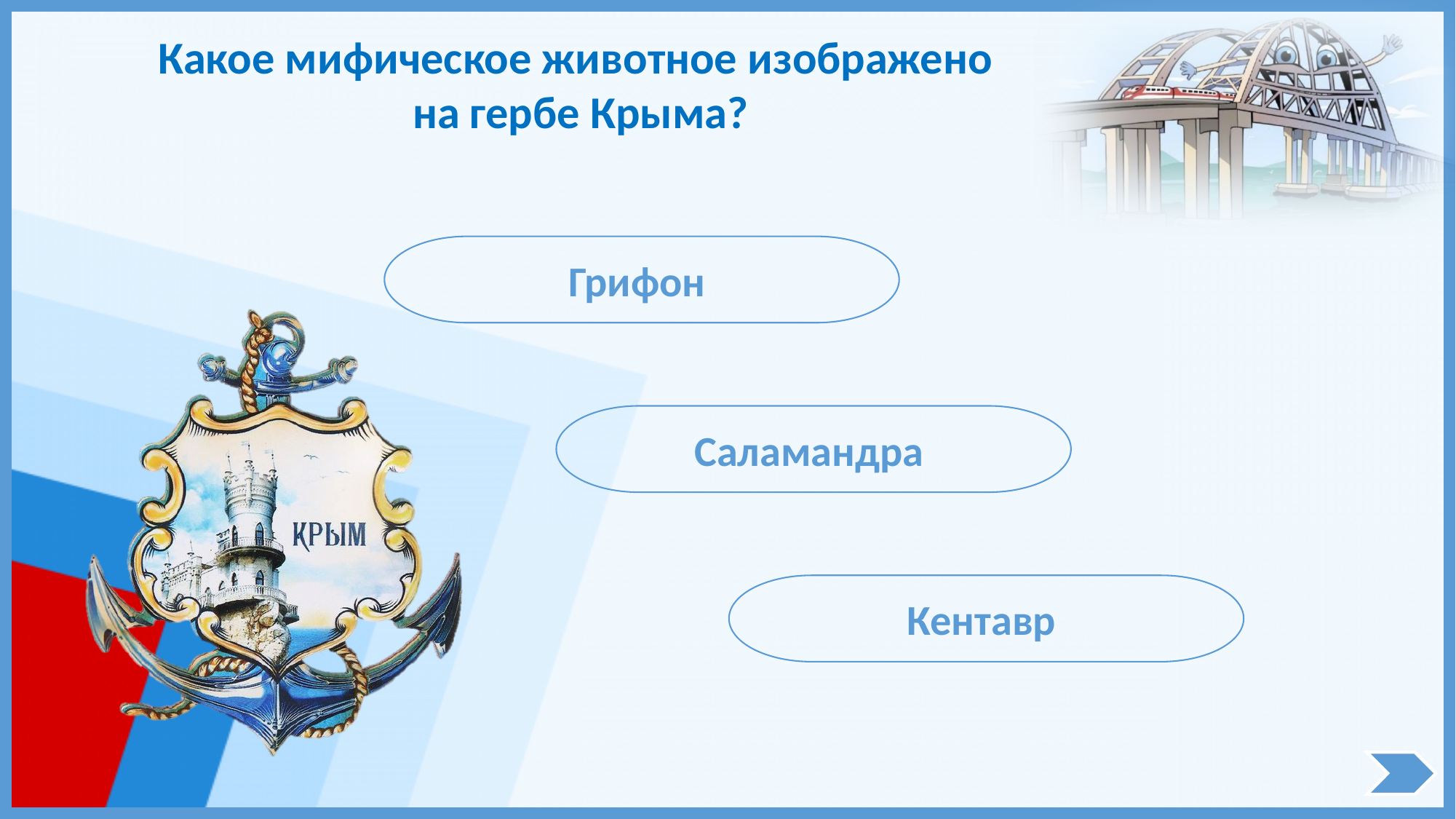

Какое мифическое животное изображено
на гербе Крыма?
Грифон
Саламандра
Кентавр